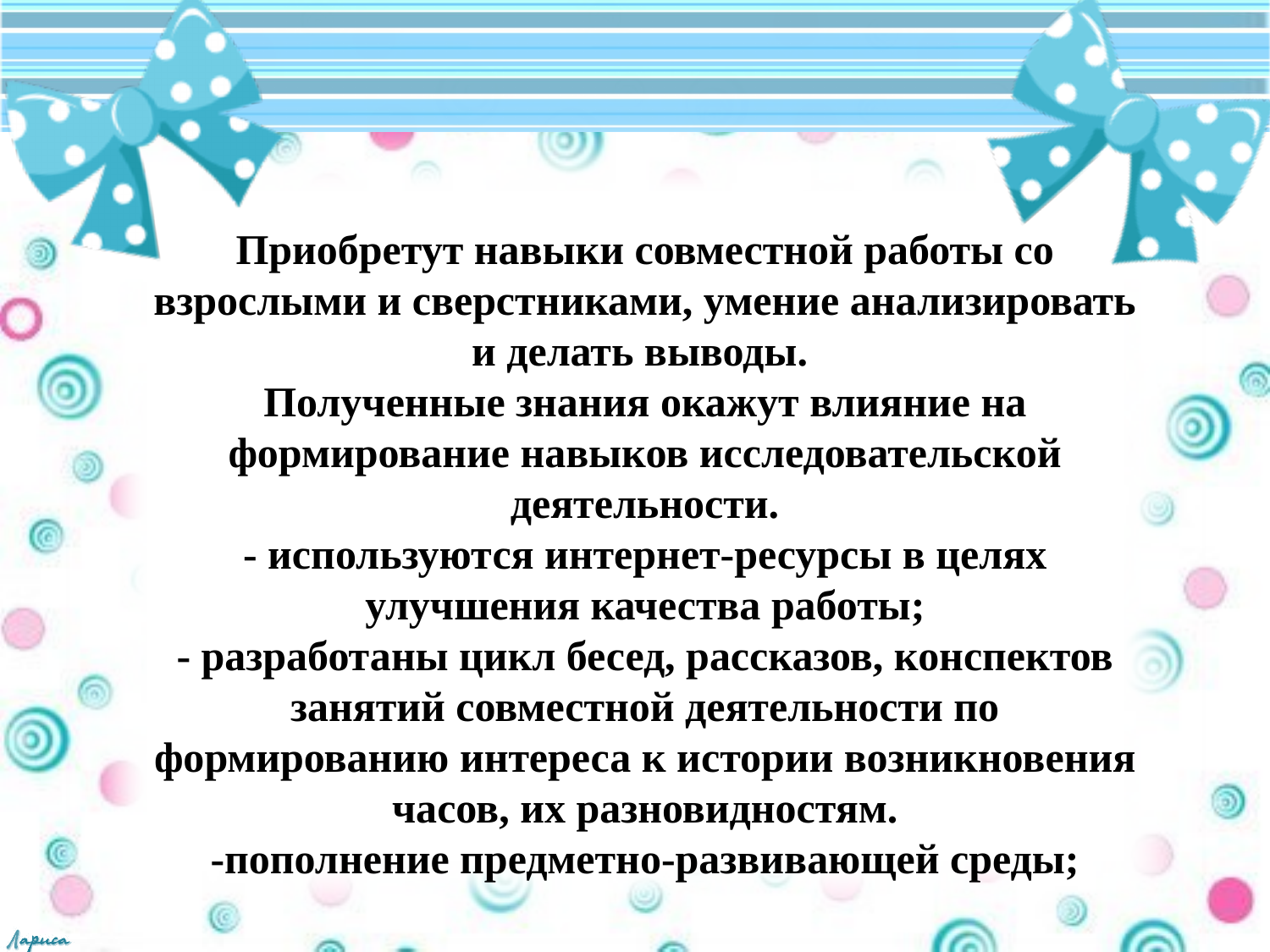

Приобретут навыки совместной работы со взрослыми и сверстниками, умение анализировать и делать выводы.
Полученные знания окажут влияние на формирование навыков исследовательской деятельности.
- используются интернет-ресурсы в целях улучшения качества работы;
- разработаны цикл бесед, рассказов, конспектов занятий совместной деятельности по формированию интереса к истории возникновения часов, их разновидностям.
-пополнение предметно-развивающей среды;